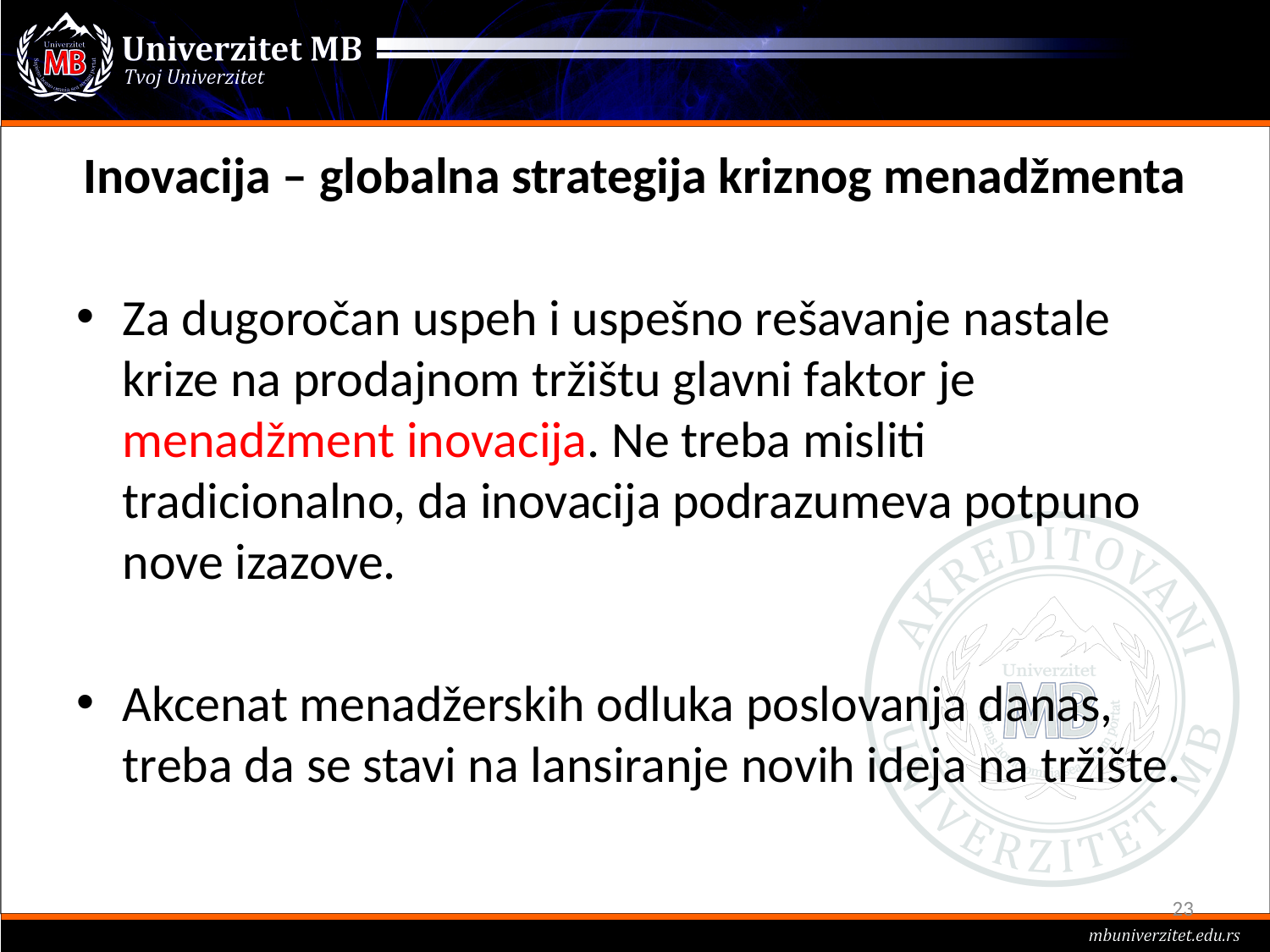

#
Inovacija – globalna strategija kriznog menadžmenta

Za dugoročan uspeh i uspešno rešavanje nastale krize na prodajnom tržištu glavni faktor je menadžment inovacija. Ne treba misliti tradicionalno, da inovacija podrazumeva potpuno nove izazove.

Akcenat menadžerskih odluka poslovanja danas, treba da se stavi na lansiranje novih ideja na tržište.

23